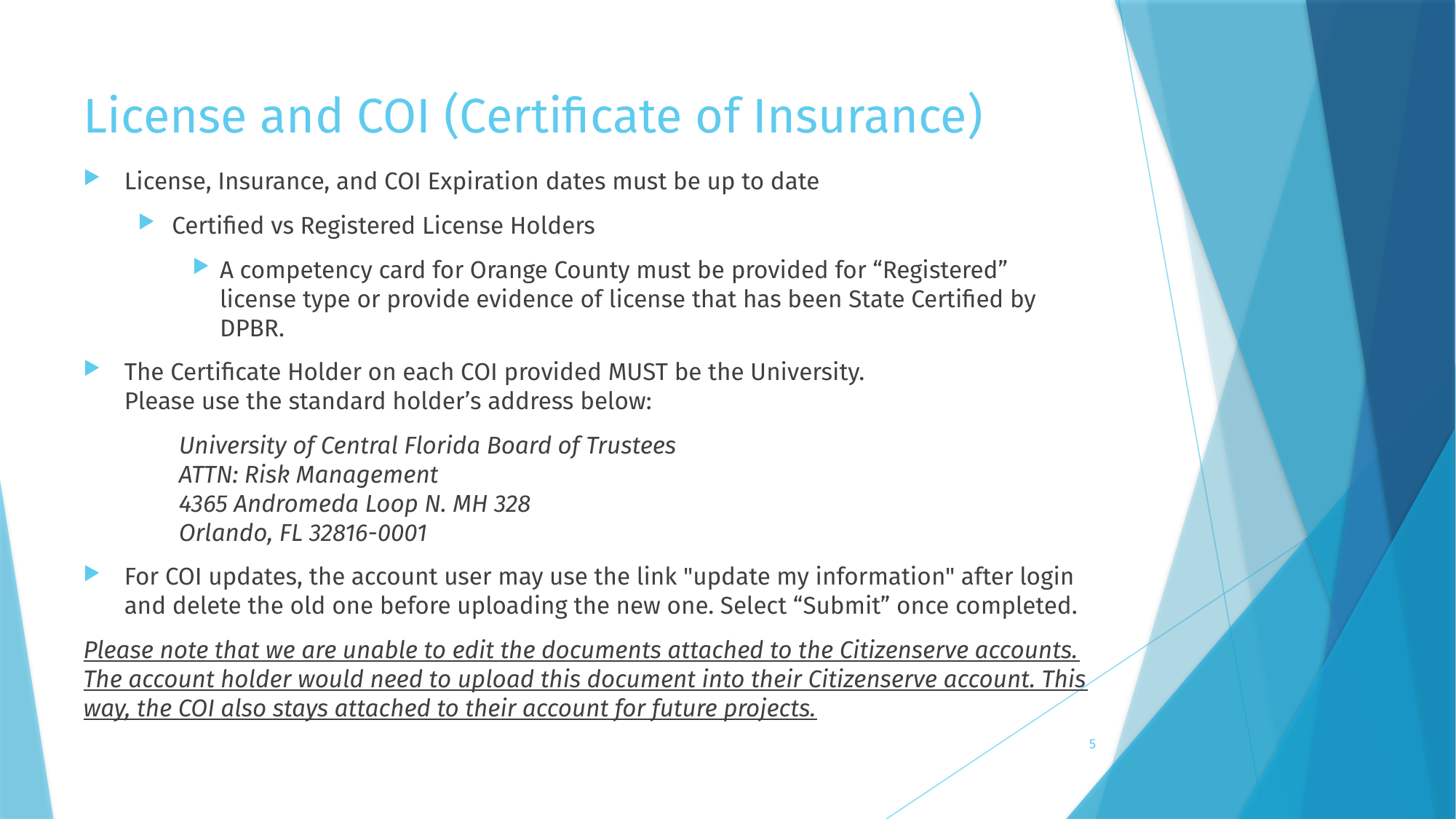

# License and COI (Certificate of Insurance)
License, Insurance, and COI Expiration dates must be up to date
Certified vs Registered License Holders
A competency card for Orange County must be provided for “Registered” license type or provide evidence of license that has been State Certified by DPBR.
The Certificate Holder on each COI provided MUST be the University.
Please use the standard holder’s address below:
University of Central Florida Board of Trustees
ATTN: Risk Management
4365 Andromeda Loop N. MH 328
Orlando, FL 32816-0001
For COI updates, the account user may use the link "update my information" after login and delete the old one before uploading the new one. Select “Submit” once completed.
Please note that we are unable to edit the documents attached to the Citizenserve accounts. The account holder would need to upload this document into their Citizenserve account. This way, the COI also stays attached to their account for future projects.
5